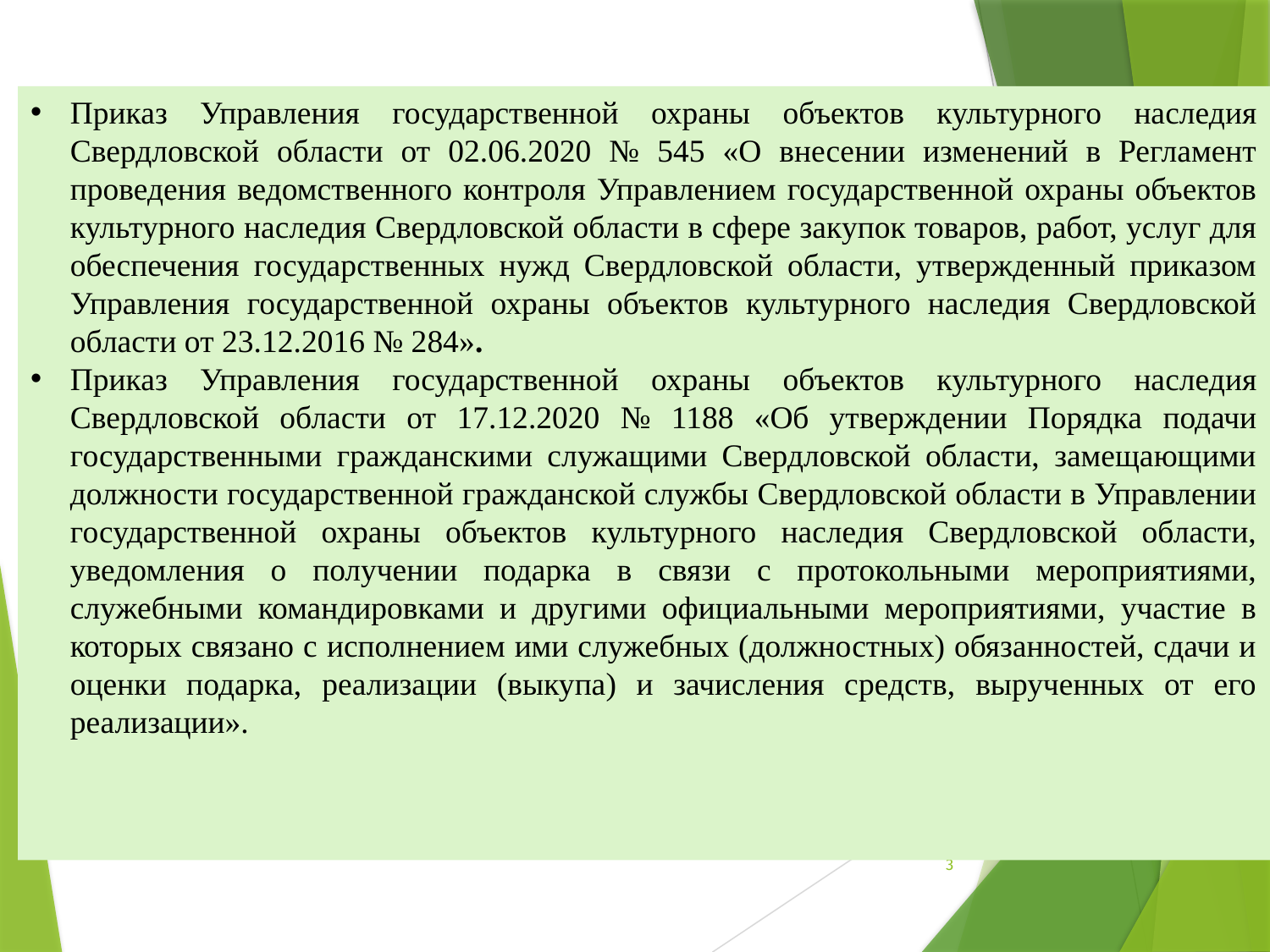

Приказ Управления государственной охраны объектов культурного наследия Свердловской области от 02.06.2020 № 545 «О внесении изменений в Регламент проведения ведомственного контроля Управлением государственной охраны объектов культурного наследия Свердловской области в сфере закупок товаров, работ, услуг для обеспечения государственных нужд Свердловской области, утвержденный приказом Управления государственной охраны объектов культурного наследия Свердловской области от 23.12.2016 № 284».
Приказ Управления государственной охраны объектов культурного наследия Свердловской области от 17.12.2020 № 1188 «Об утверждении Порядка подачи государственными гражданскими служащими Свердловской области, замещающими должности государственной гражданской службы Свердловской области в Управлении государственной охраны объектов культурного наследия Свердловской области, уведомления о получении подарка в связи с протокольными мероприятиями, служебными командировками и другими официальными мероприятиями, участие в которых связано с исполнением ими служебных (должностных) обязанностей, сдачи и оценки подарка, реализации (выкупа) и зачисления средств, вырученных от его реализации».

3